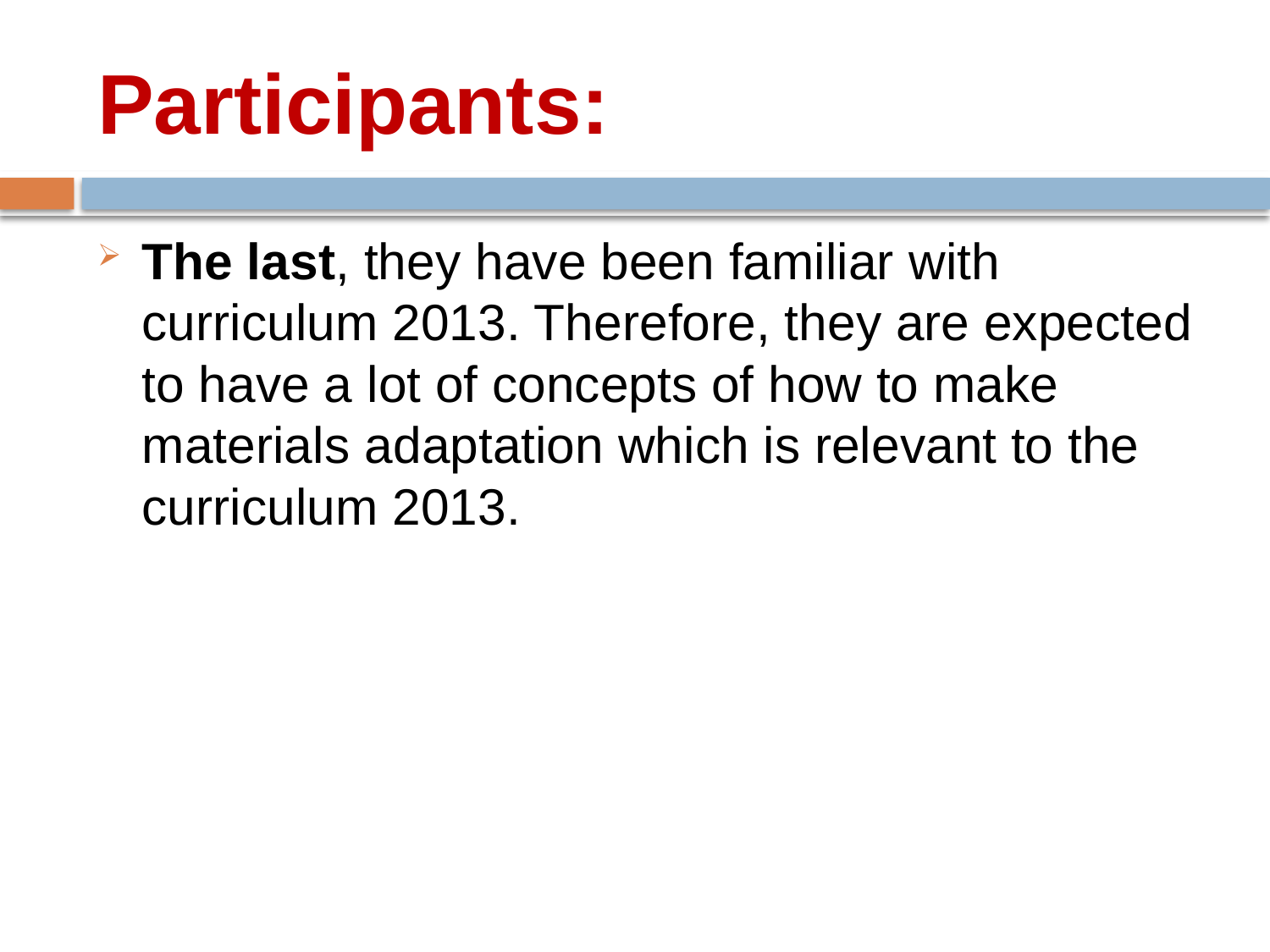

# Participants:
The last, they have been familiar with curriculum 2013. Therefore, they are expected to have a lot of concepts of how to make materials adaptation which is relevant to the curriculum 2013.